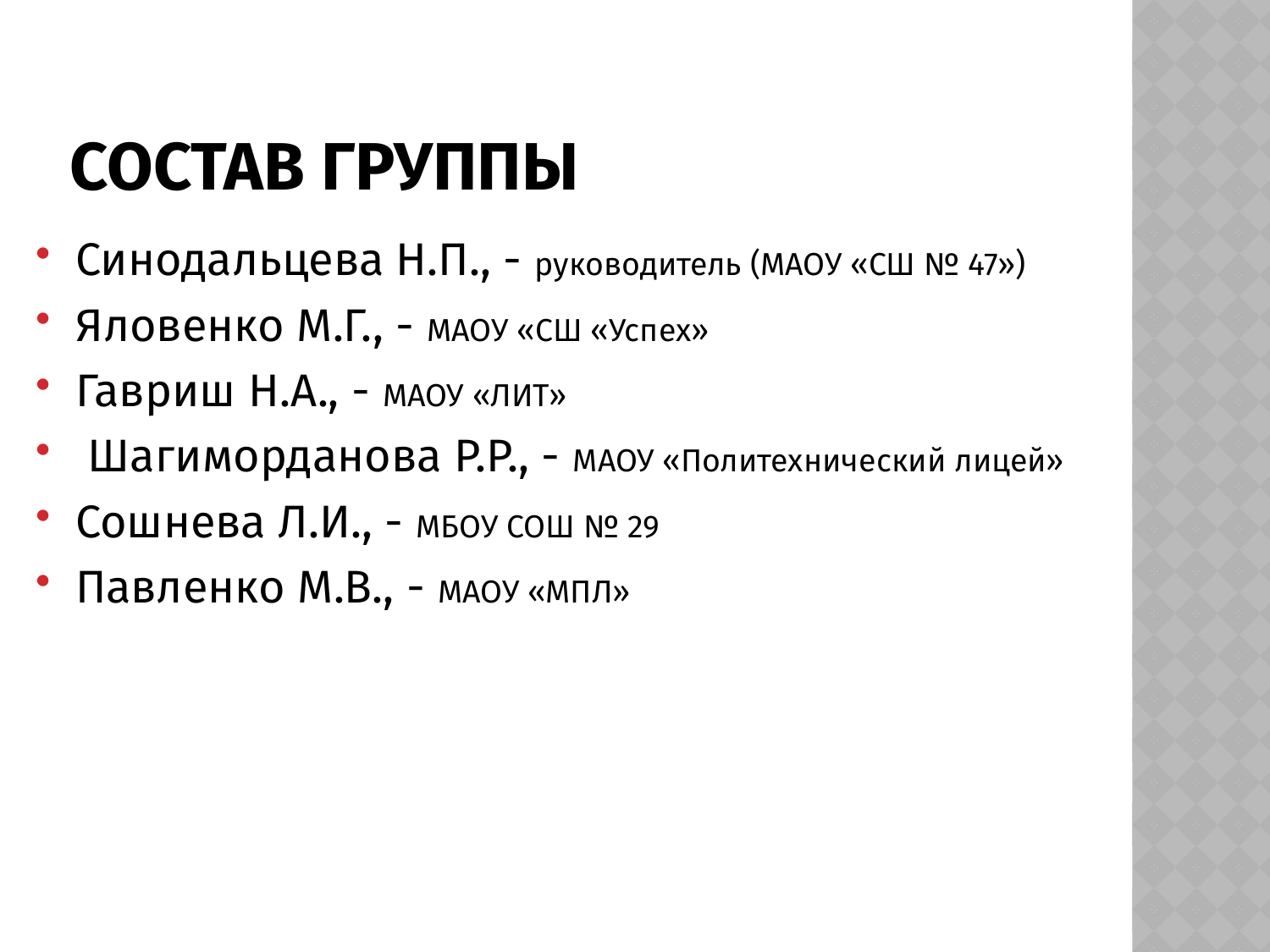

# Состав группы
Синодальцева Н.П., - руководитель (МАОУ «СШ № 47»)
Яловенко М.Г., - МАОУ «СШ «Успех»
Гавриш Н.А., - МАОУ «ЛИТ»
 Шагиморданова Р.Р., - МАОУ «Политехнический лицей»
Сошнева Л.И., - МБОУ СОШ № 29
Павленко М.В., - МАОУ «МПЛ»